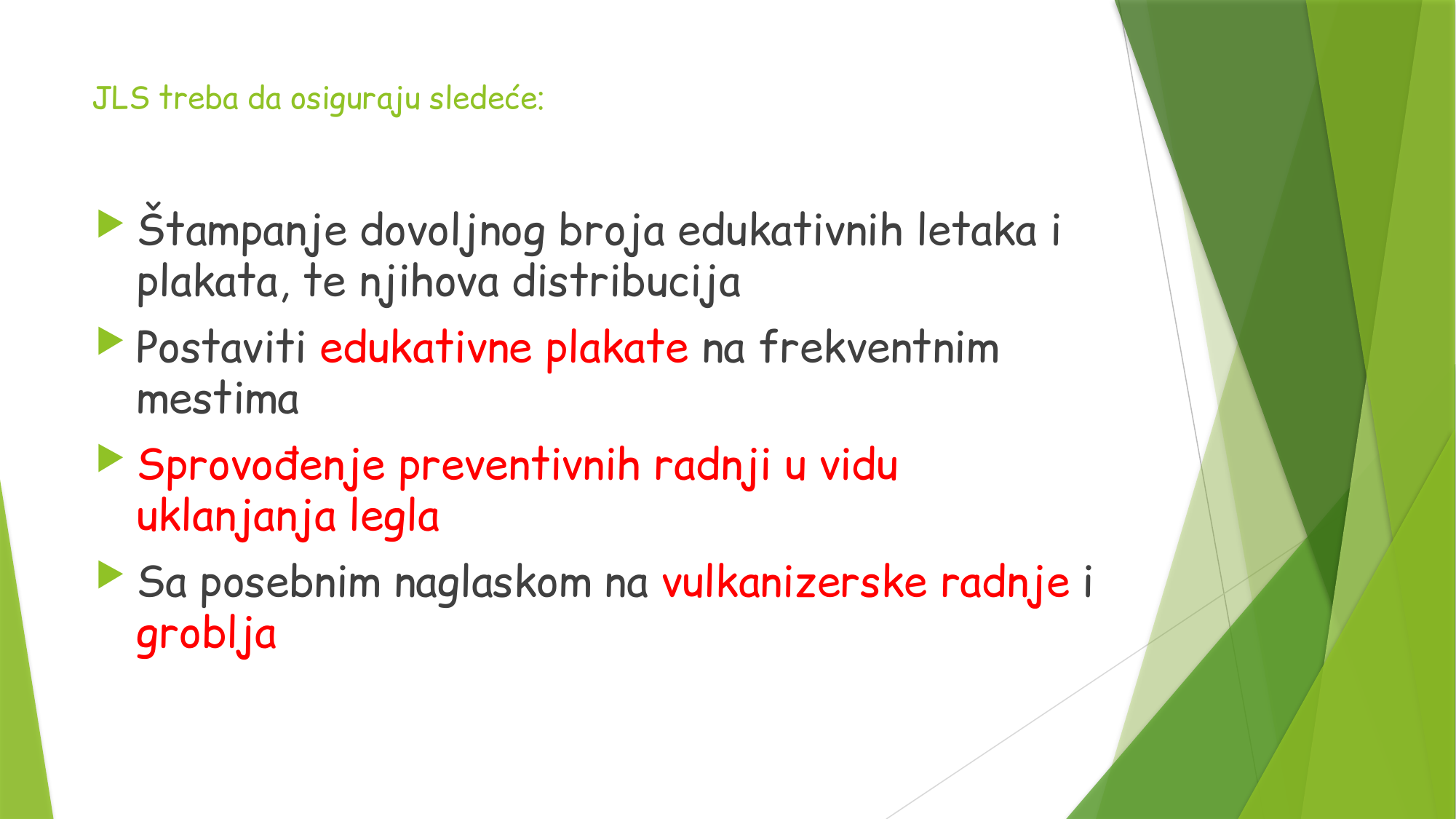

# JLS treba da osiguraju sledeće:
Štampanje dovoljnog broja edukativnih letaka i plakata, te njihova distribucija
Postaviti edukativne plakate na frekventnim mestima
Sprovođenje preventivnih radnji u vidu uklanjanja legla
Sa posebnim naglaskom na vulkanizerske radnje i groblja